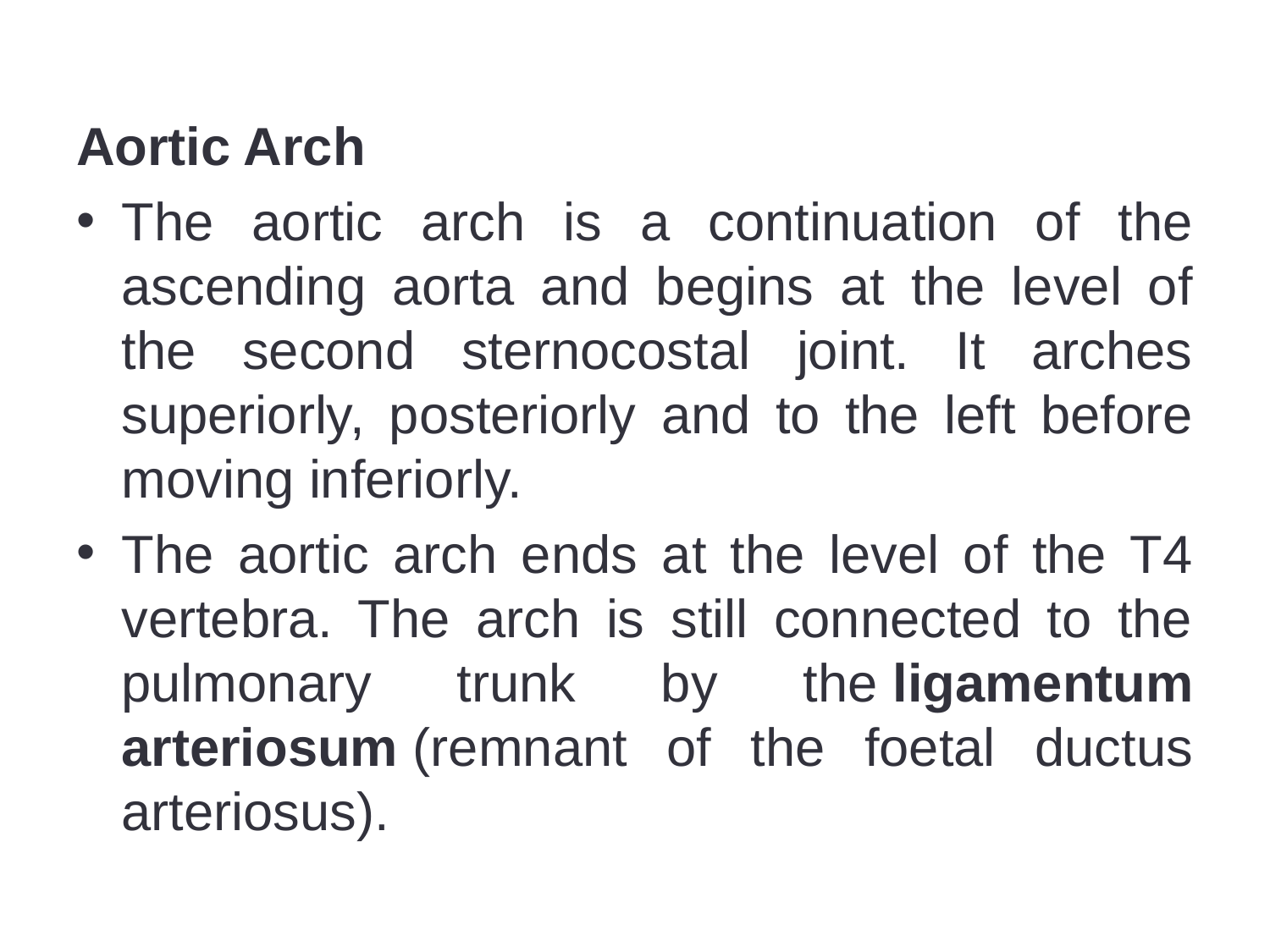

Aortic Arch
The aortic arch is a continuation of the ascending aorta and begins at the level of the second sternocostal joint. It arches superiorly, posteriorly and to the left before moving inferiorly.
The aortic arch ends at the level of the T4 vertebra. The arch is still connected to the pulmonary trunk by the ligamentum arteriosum (remnant of the foetal ductus arteriosus).